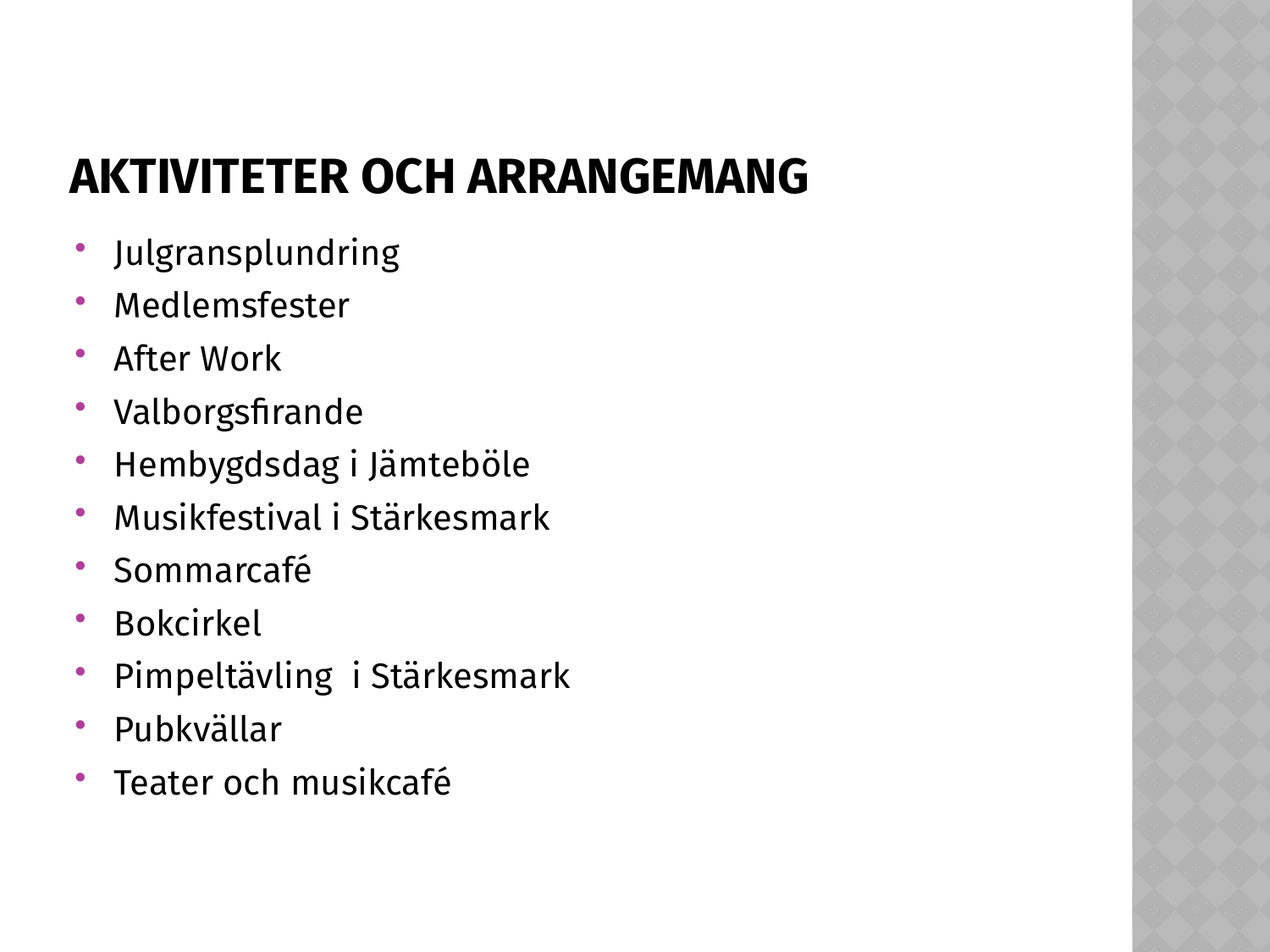

# Aktiviteter och arrangemang
Julgransplundring
Medlemsfester
After Work
Valborgsfirande
Hembygdsdag i Jämteböle
Musikfestival i Stärkesmark
Sommarcafé
Bokcirkel
Pimpeltävling  i Stärkesmark
Pubkvällar
Teater och musikcafé